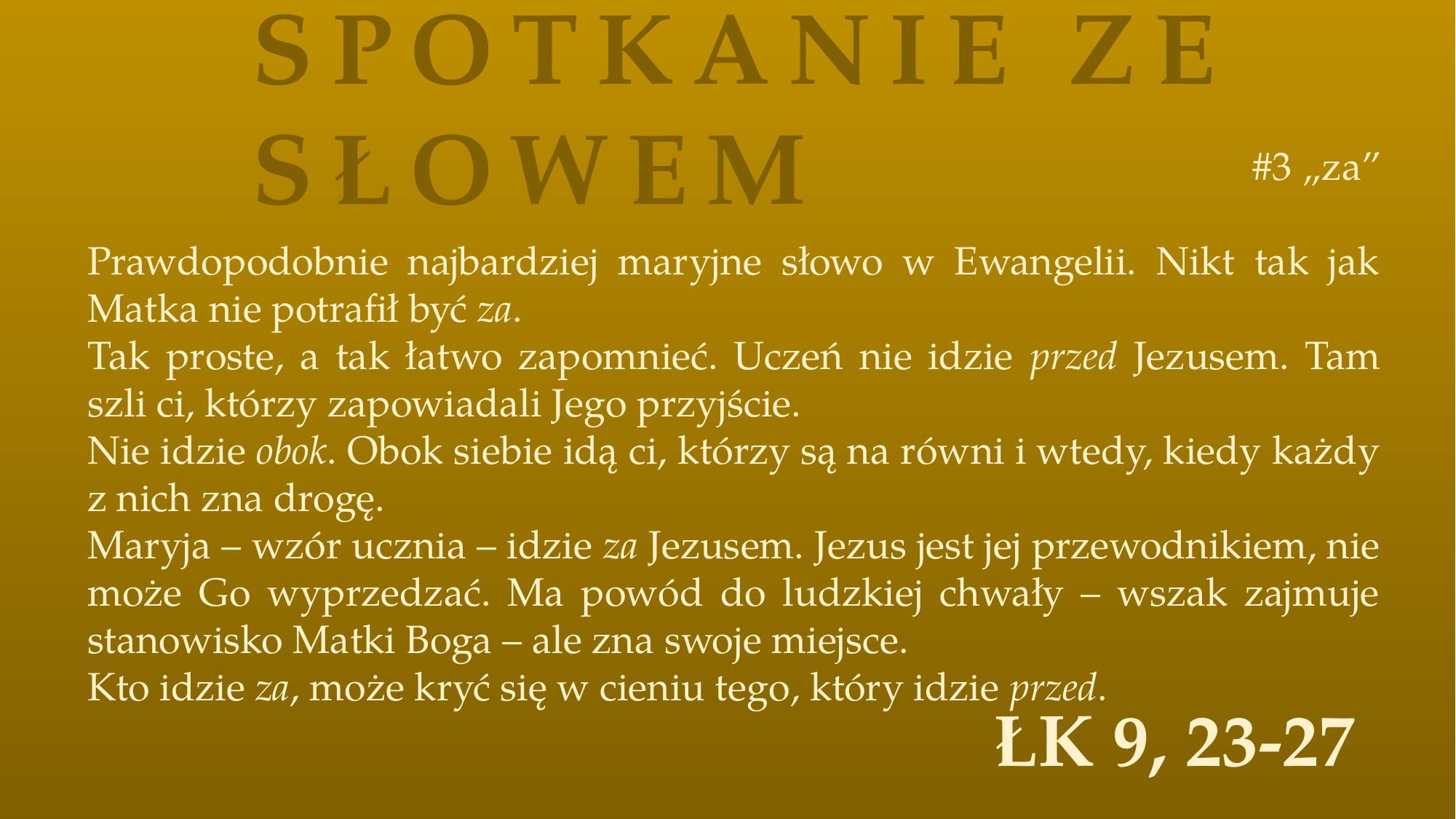

Spotkanie ze Słowem
#3 „za”

Prawdopodobnie najbardziej maryjne słowo w Ewangelii. Nikt tak jak Matka nie potrafił być za.
Tak proste, a tak łatwo zapomnieć. Uczeń nie idzie przed Jezusem. Tam szli ci, którzy zapowiadali Jego przyjście.
Nie idzie obok. Obok siebie idą ci, którzy są na równi i wtedy, kiedy każdy z nich zna drogę.
Maryja – wzór ucznia – idzie za Jezusem. Jezus jest jej przewodnikiem, nie może Go wyprzedzać. Ma powód do ludzkiej chwały – wszak zajmuje stanowisko Matki Boga – ale zna swoje miejsce.
Kto idzie za, może kryć się w cieniu tego, który idzie przed.
Łk 9, 23-27